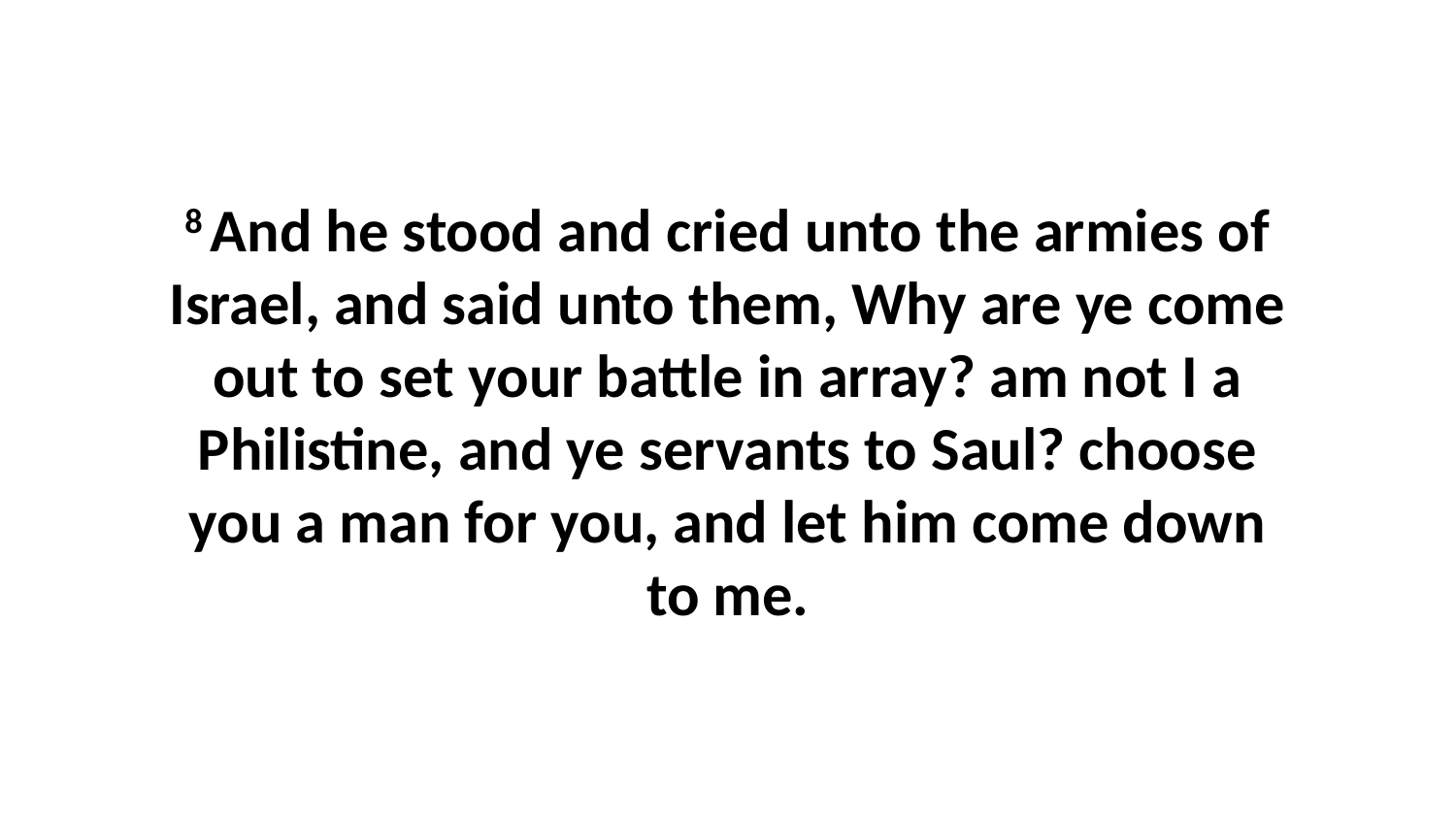

8 And he stood and cried unto the armies of Israel, and said unto them, Why are ye come out to set your battle in array? am not I a Philistine, and ye servants to Saul? choose you a man for you, and let him come down to me.